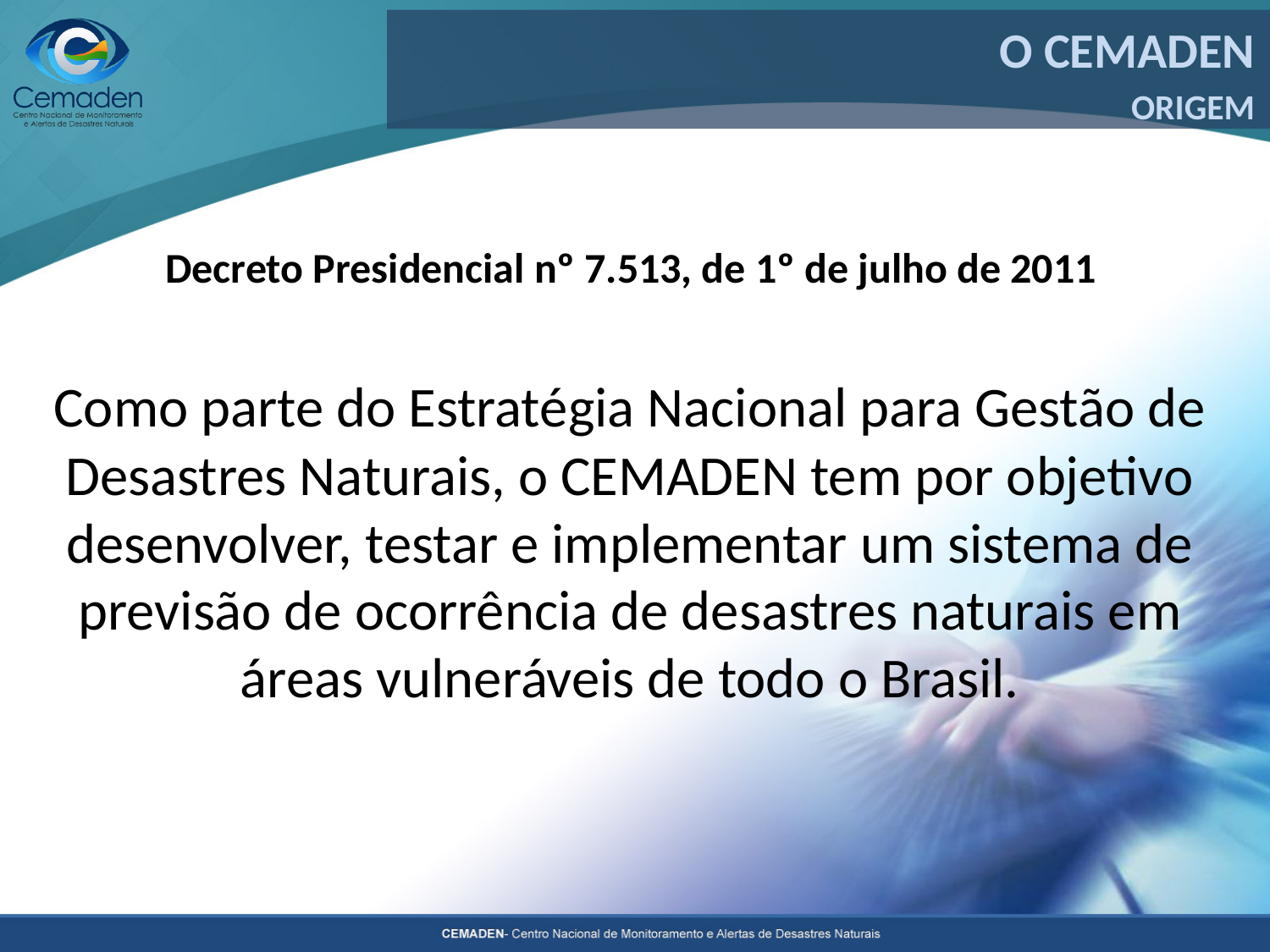

O CEMADEN
ORIGEM

Decreto Presidencial nº 7.513, de 1º de julho de 2011

Como parte do Estratégia Nacional para Gestão de Desastres Naturais, o CEMADEN tem por objetivo desenvolver, testar e implementar um sistema de previsão de ocorrência de desastres naturais em áreas vulneráveis de todo o Brasil.